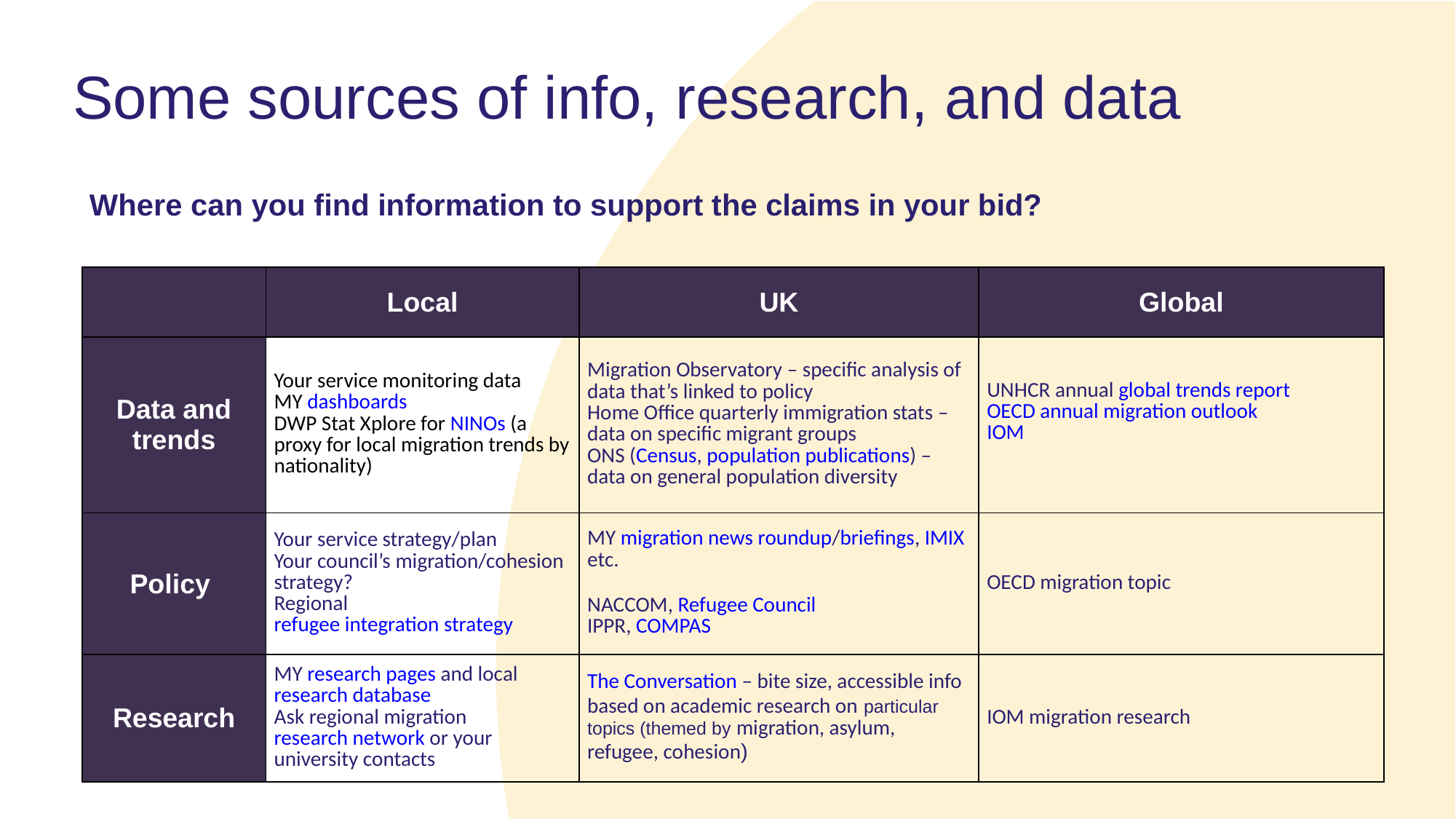

Some sources of info, research, and data
Where can you find information to support the claims in your bid?
|  | Local | UK | Global |
| --- | --- | --- | --- |
| Data and trends | Your service monitoring data MY dashboards DWP Stat Xplore for NINOs (a proxy for local migration trends by nationality) | Migration Observatory – specific analysis of data that’s linked to policy Home Office quarterly immigration stats – data on specific migrant groups ONS (Census, population publications) – data on general population diversity | UNHCR annual global trends report OECD annual migration outlook IOM |
| Policy | Your service strategy/plan Your council’s migration/cohesion strategy? Regional refugee integration strategy | MY migration news roundup/briefings, IMIX etc. NACCOM, Refugee Council IPPR, COMPAS | OECD migration topic |
| Research | MY research pages and local research database Ask regional migration research network or your university contacts | The Conversation – bite size, accessible info based on academic research on particular topics (themed by migration, asylum, refugee, cohesion) | IOM migration research |